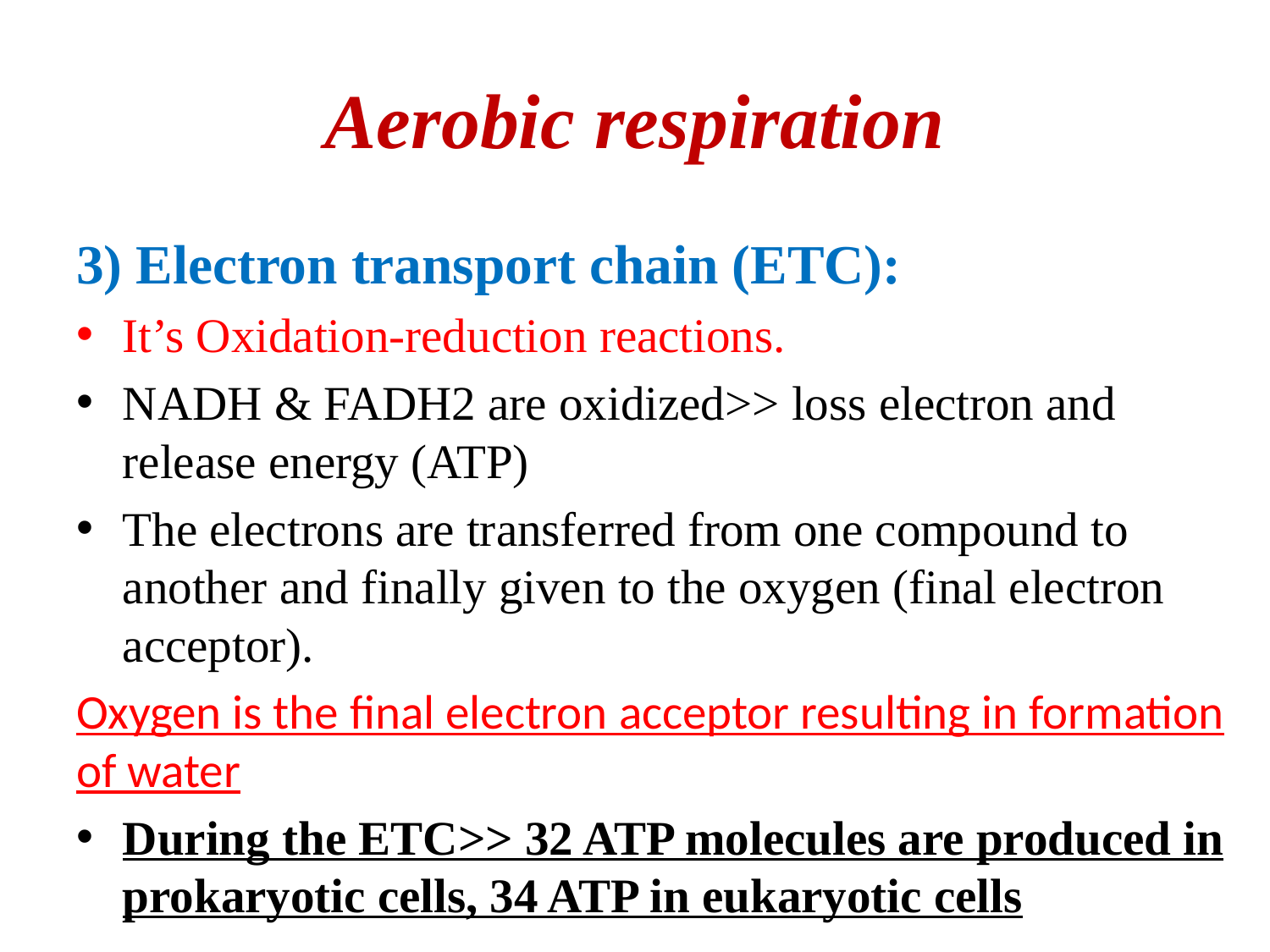

# Aerobic respiration
3) Electron transport chain (ETC):
It’s Oxidation-reduction reactions.
NADH & FADH2 are oxidized>> loss electron and release energy (ATP)
The electrons are transferred from one compound to another and finally given to the oxygen (final electron acceptor).
Oxygen is the final electron acceptor resulting in formation of water
During the ETC>> 32 ATP molecules are produced in prokaryotic cells, 34 ATP in eukaryotic cells